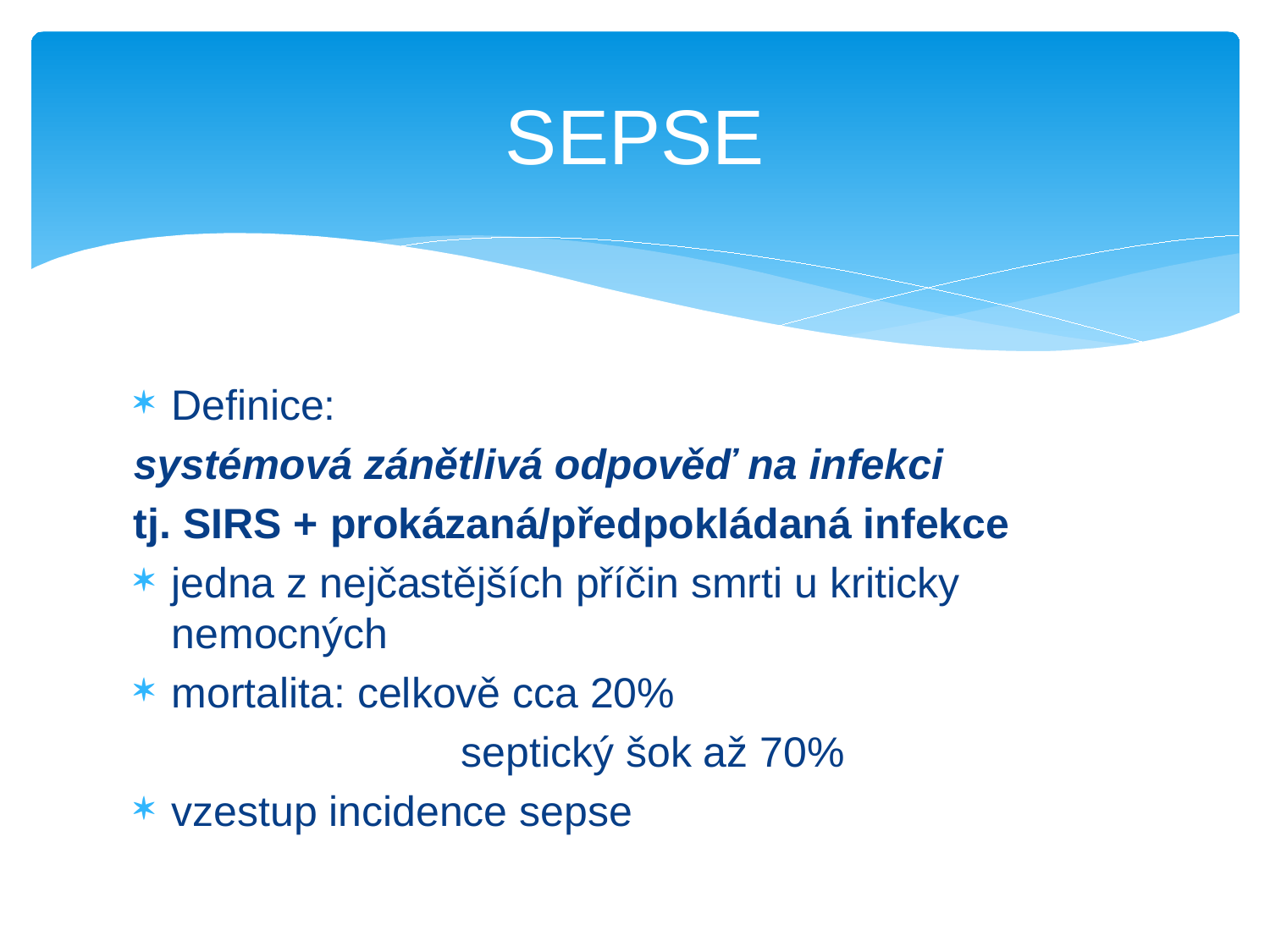

# SEPSE
Definice:
systémová zánětlivá odpověď na infekci
tj. SIRS + prokázaná/předpokládaná infekce
jedna z nejčastějších příčin smrti u kriticky nemocných
mortalita: celkově cca 20%
 			   septický šok až 70%
vzestup incidence sepse